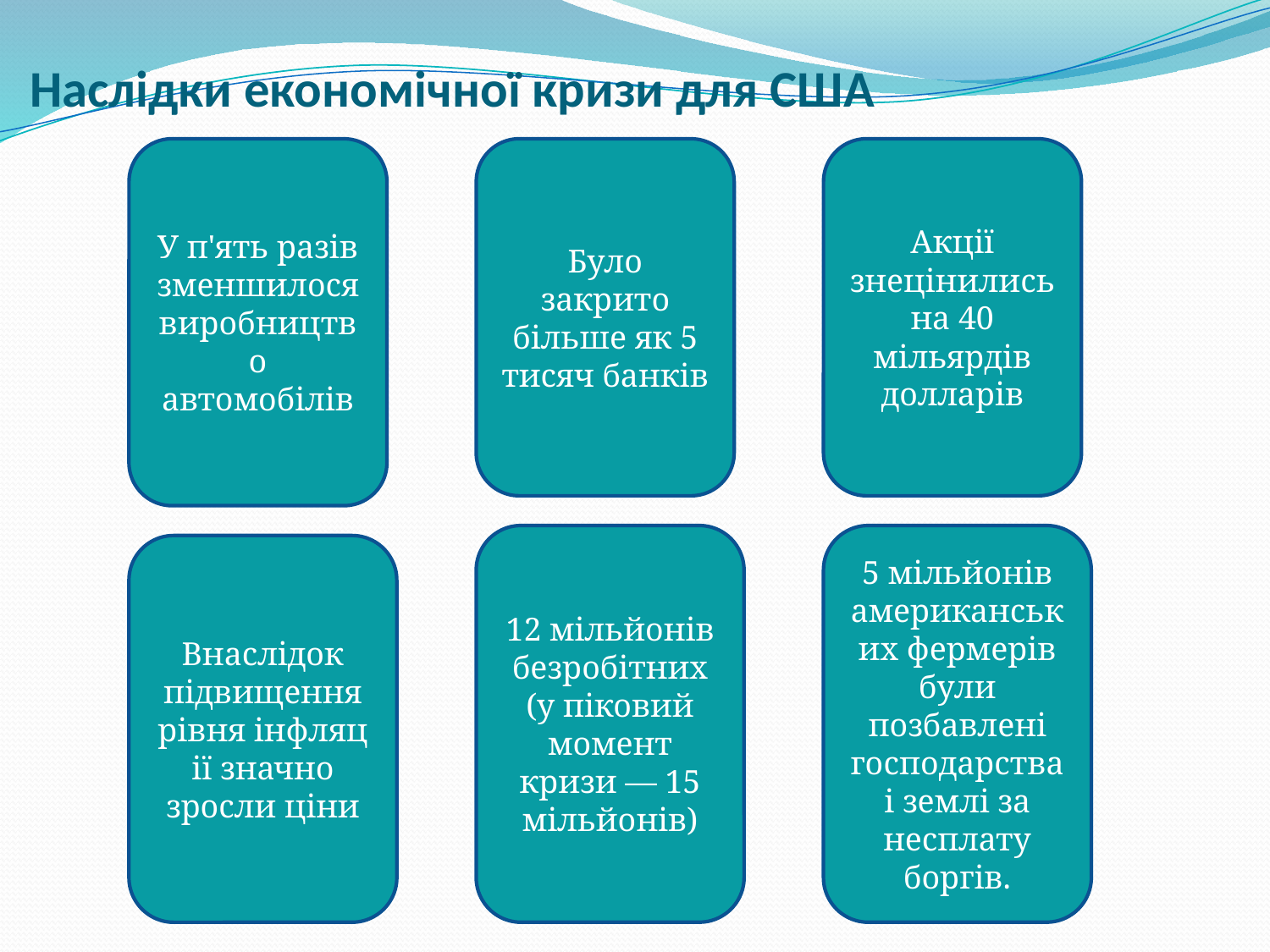

# Наслідки економічної кризи для США
У п'ять разів зменшилося виробництво автомобілів
Було закрито більше як 5 тисяч банків
Акції знецінились на 40 мільярдів долларів
12 мільйонів безробітних (у піковий момент кризи — 15 мільйонів)
5 мільйонів американських фермерів були позбавлені господарства і землі за несплату боргів.
Внаслідок підвищення рівня інфляції значно зросли ціни